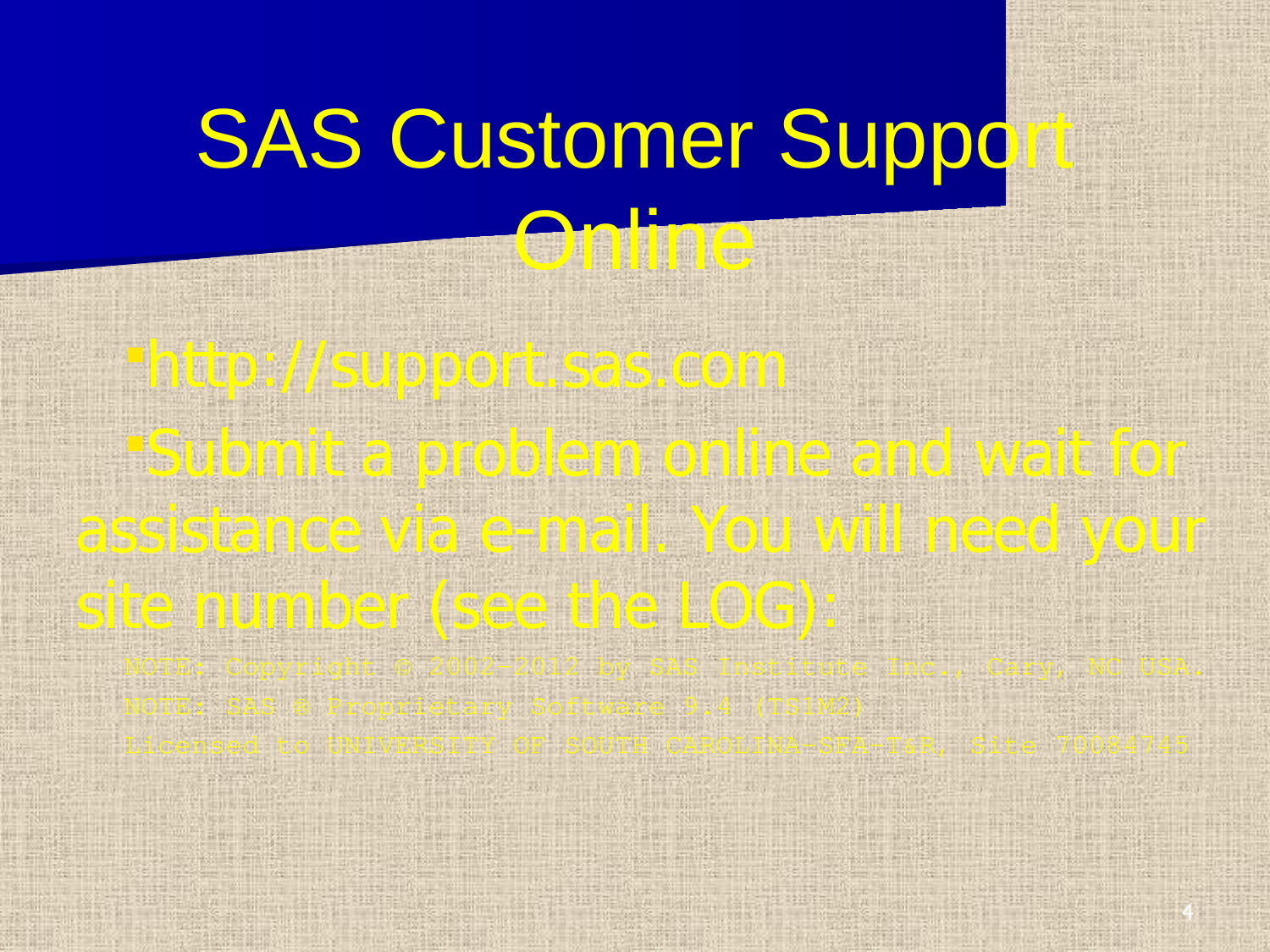

# SAS Customer Support Online
http://support.sas.com
Submit a problem online and wait for assistance via e-mail. You will need your site number (see the LOG):
NOTE: Copyright © 2002-2012 by SAS Institute Inc., Cary, NC USA.
NOTE: SAS ® Proprietary Software 9.4 (TS1M2)
Licensed to UNIVERSITY OF SOUTH CAROLINA–SFA–T&R, Site 70084745
4